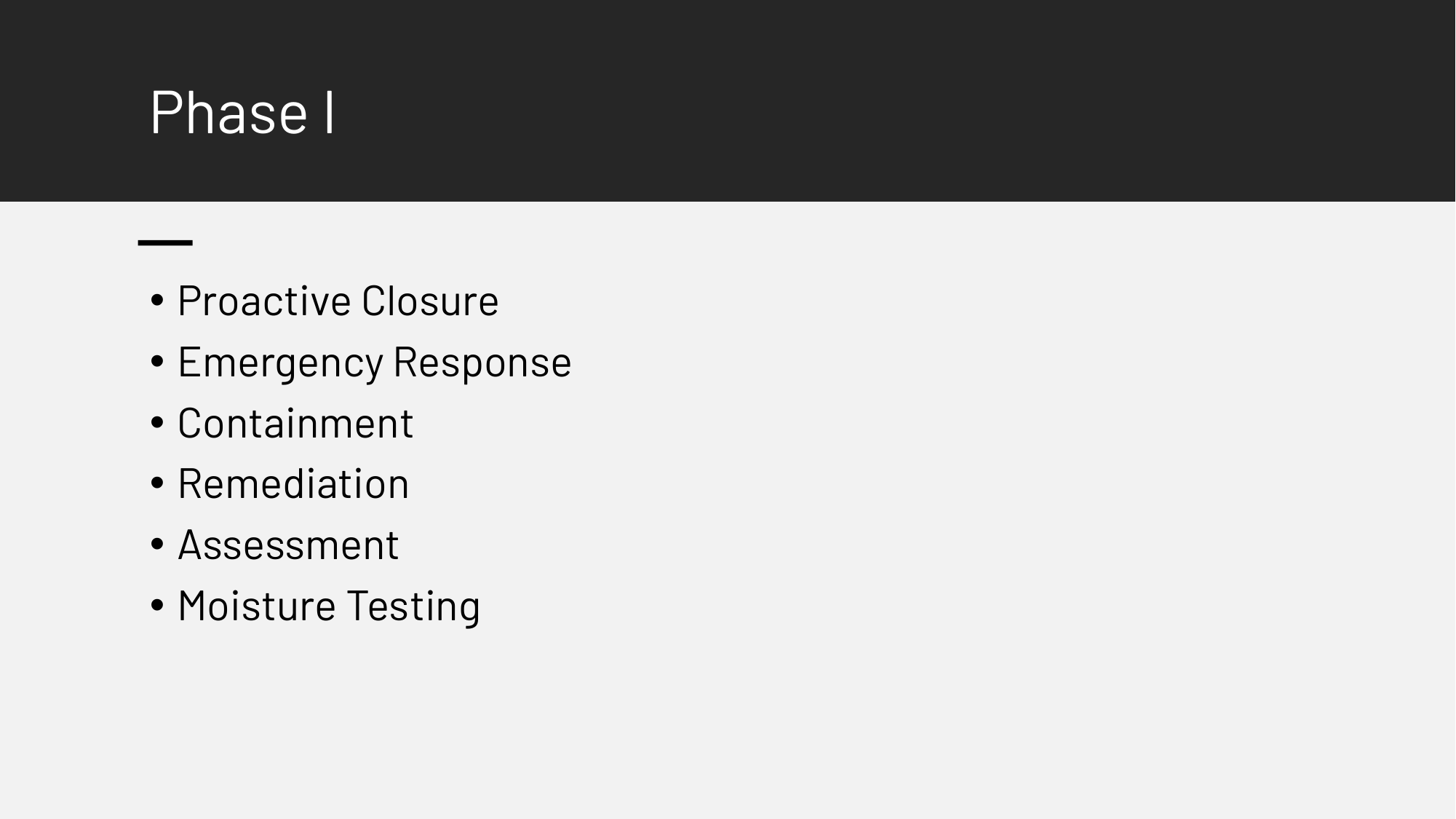

# Phase I

Proactive Closure
Emergency Response
Containment
Remediation
Assessment
Moisture Testing